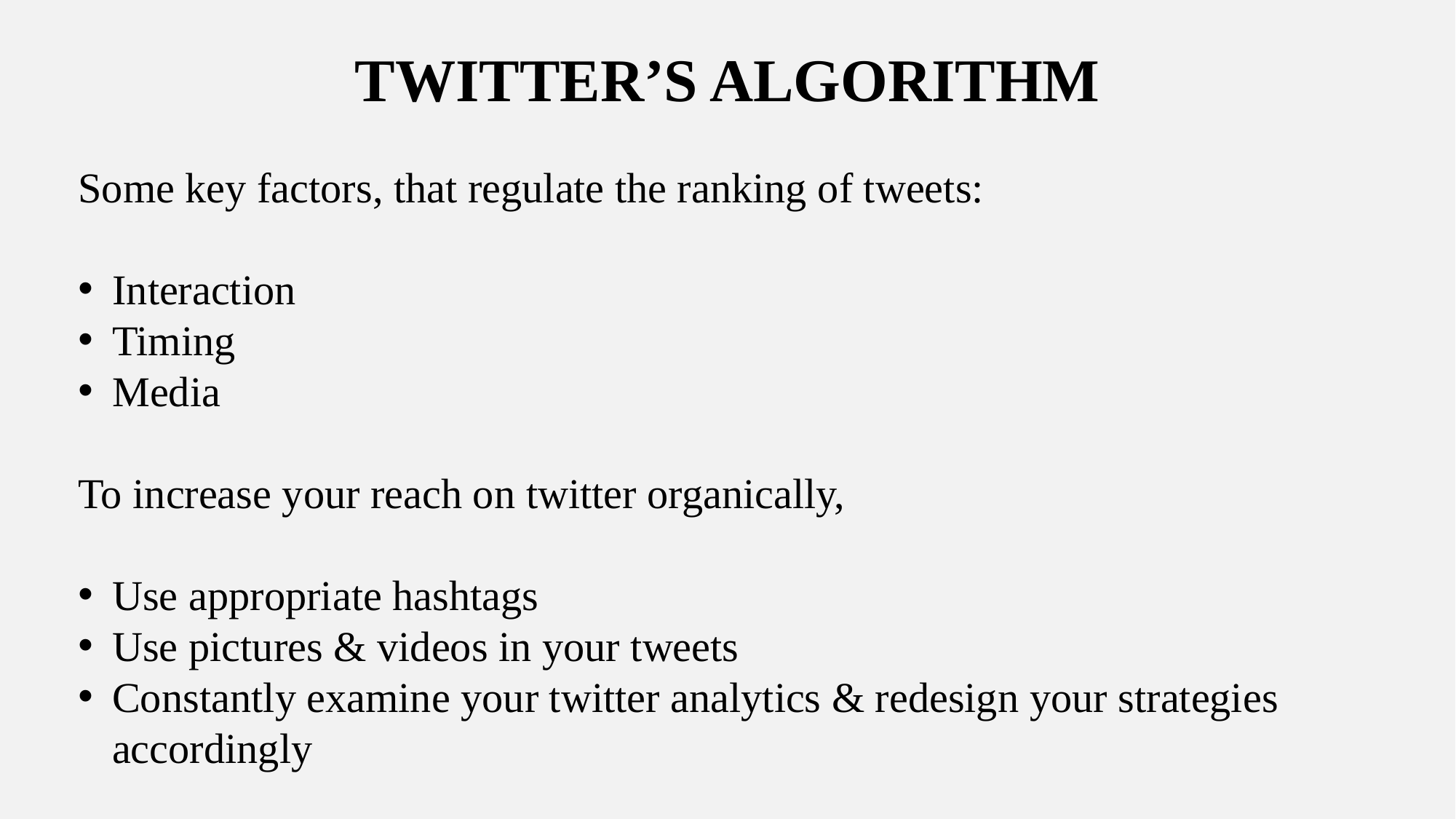

TWITTER’S ALGORITHM
Some key factors, that regulate the ranking of tweets:

Interaction
Timing
Media

To increase your reach on twitter organically,

Use appropriate hashtags
Use pictures & videos in your tweets
Constantly examine your twitter analytics & redesign your strategies accordingly